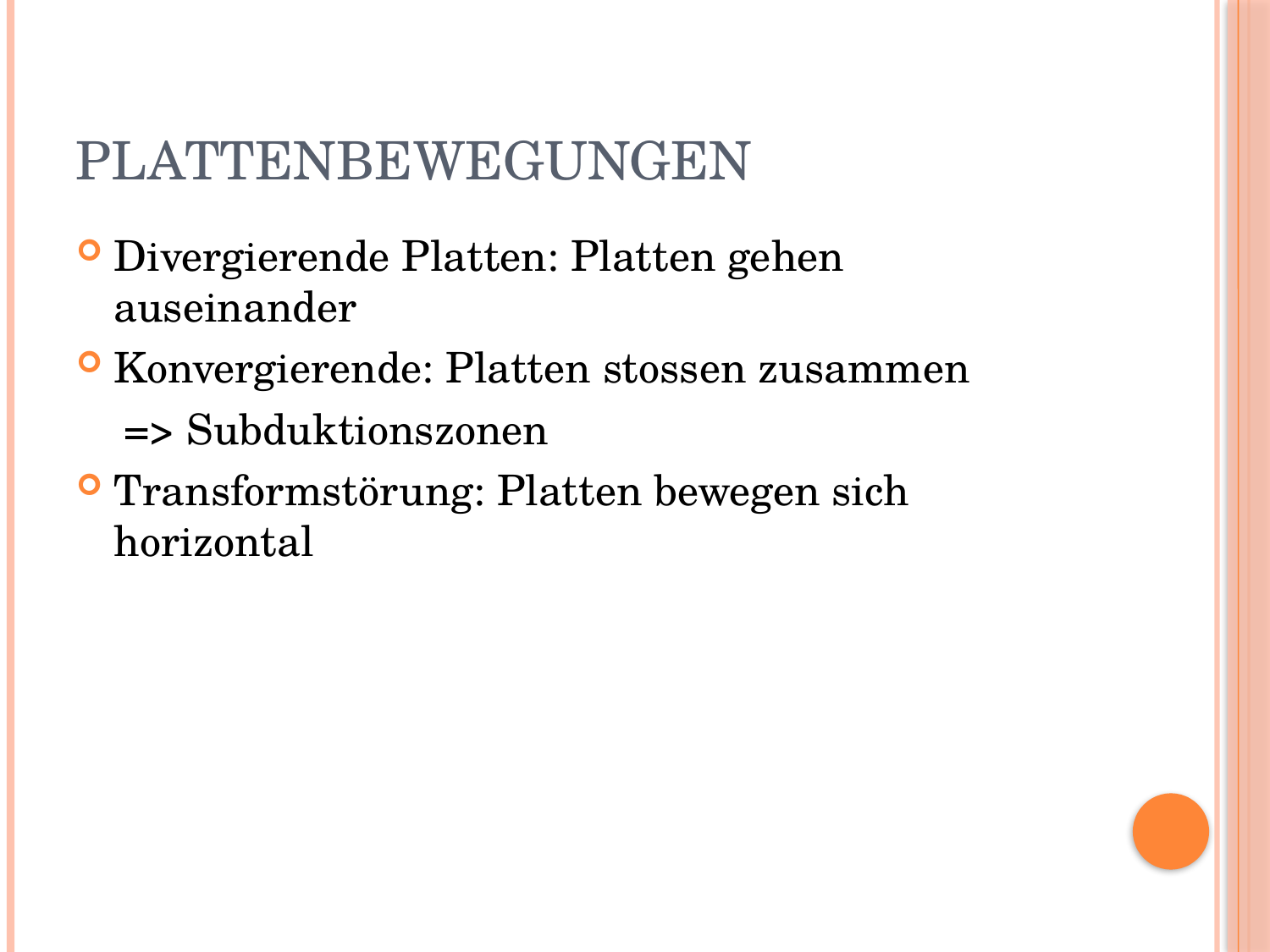

# Plattenbewegungen
Divergierende Platten: Platten gehen auseinander
Konvergierende: Platten stossen zusammen
    => Subduktionszonen
Transformstörung: Platten bewegen sich horizontal